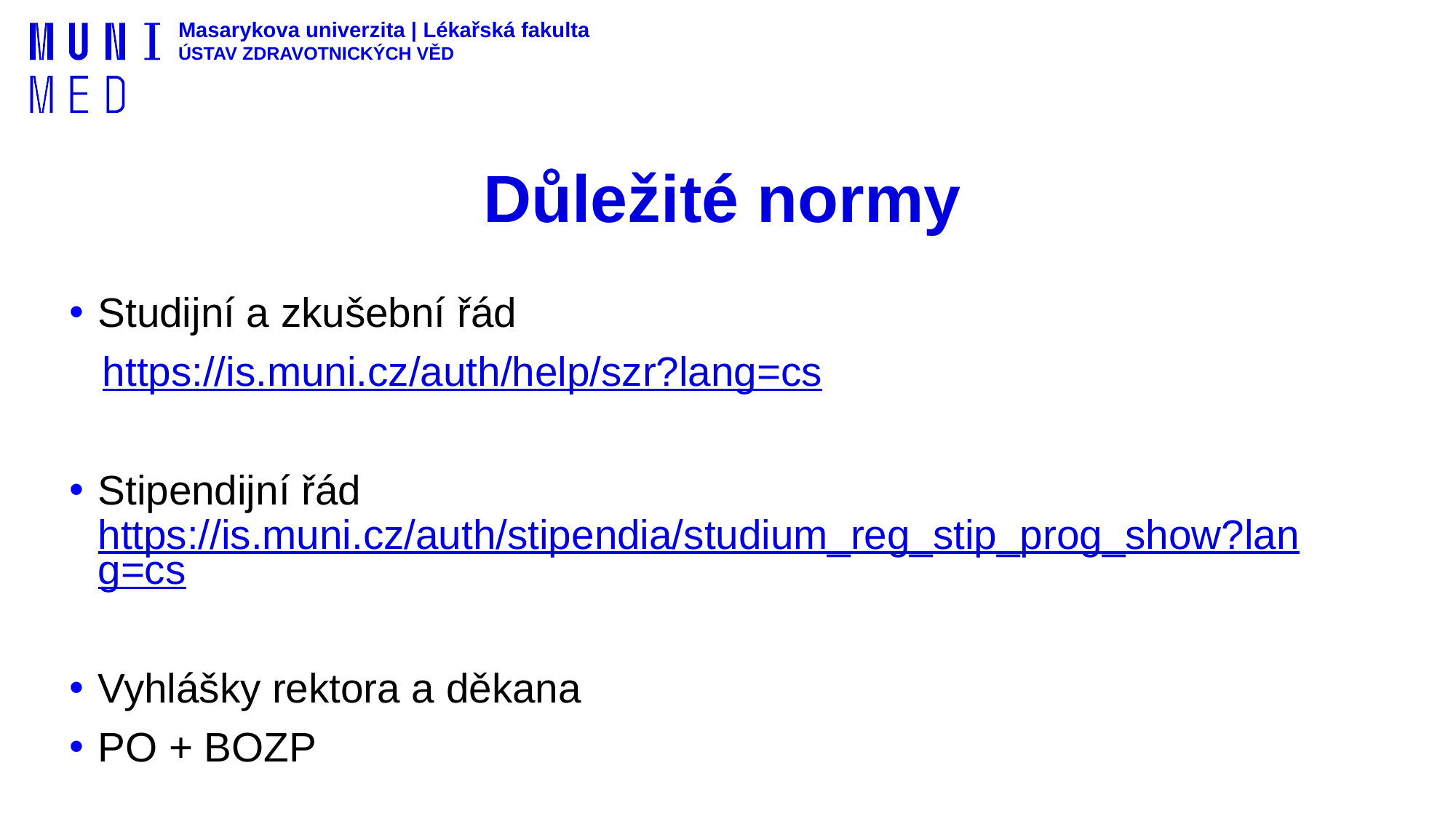

# Důležité normy

Studijní a zkušební řád
https://is.muni.cz/auth/help/szr?lang=cs

Stipendijní řád https://is.muni.cz/auth/stipendia/studium_reg_stip_prog_show?lang=cs

Vyhlášky rektora a děkana
PO + BOZP